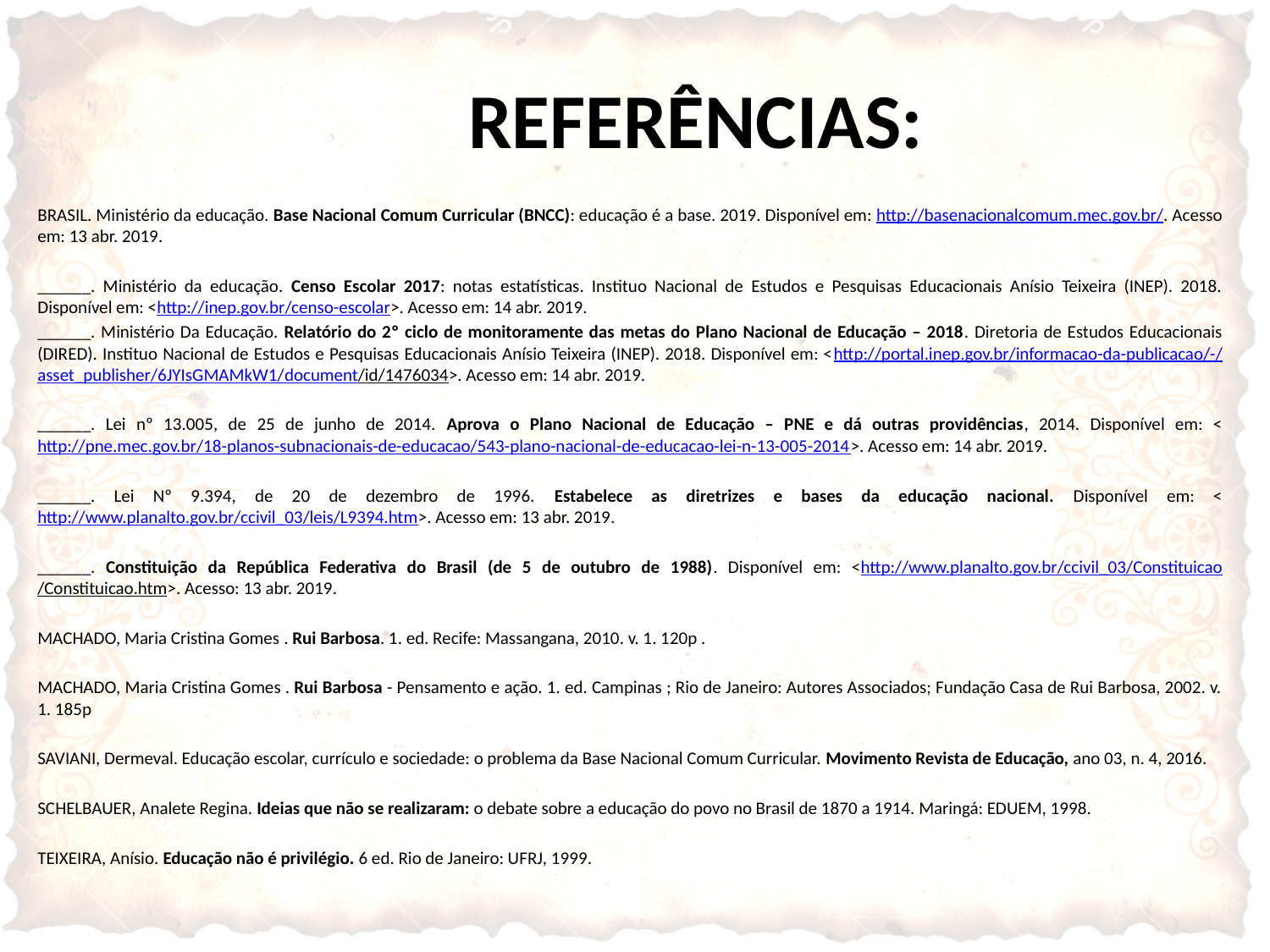

# REFERÊNCIAS:
BRASIL. Ministério da educação. Base Nacional Comum Curricular (BNCC): educação é a base. 2019. Disponível em: http://basenacionalcomum.mec.gov.br/. Acesso em: 13 abr. 2019.

______. Ministério da educação. Censo Escolar 2017: notas estatísticas. Instituo Nacional de Estudos e Pesquisas Educacionais Anísio Teixeira (INEP). 2018. Disponível em: <http://inep.gov.br/censo-escolar>. Acesso em: 14 abr. 2019.
______. Ministério Da Educação. Relatório do 2º ciclo de monitoramente das metas do Plano Nacional de Educação – 2018. Diretoria de Estudos Educacionais (DIRED). Instituo Nacional de Estudos e Pesquisas Educacionais Anísio Teixeira (INEP). 2018. Disponível em: <http://portal.inep.gov.br/informacao-da-publicacao/-/asset_publisher/6JYIsGMAMkW1/document/id/1476034>. Acesso em: 14 abr. 2019.

______. Lei nº 13.005, de 25 de junho de 2014. Aprova o Plano Nacional de Educação – PNE e dá outras providências, 2014. Disponível em: <http://pne.mec.gov.br/18-planos-subnacionais-de-educacao/543-plano-nacional-de-educacao-lei-n-13-005-2014>. Acesso em: 14 abr. 2019.

______. Lei Nº 9.394, de 20 de dezembro de 1996. Estabelece as diretrizes e bases da educação nacional. Disponível em: <http://www.planalto.gov.br/ccivil_03/leis/L9394.htm>. Acesso em: 13 abr. 2019.

______. Constituição da República Federativa do Brasil (de 5 de outubro de 1988). Disponível em: <http://www.planalto.gov.br/ccivil_03/Constituicao/Constituicao.htm>. Acesso: 13 abr. 2019.

MACHADO, Maria Cristina Gomes . Rui Barbosa. 1. ed. Recife: Massangana, 2010. v. 1. 120p .

MACHADO, Maria Cristina Gomes . Rui Barbosa - Pensamento e ação. 1. ed. Campinas ; Rio de Janeiro: Autores Associados; Fundação Casa de Rui Barbosa, 2002. v. 1. 185p

SAVIANI, Dermeval. Educação escolar, currículo e sociedade: o problema da Base Nacional Comum Curricular. Movimento Revista de Educação, ano 03, n. 4, 2016.

SCHELBAUER, Analete Regina. Ideias que não se realizaram: o debate sobre a educação do povo no Brasil de 1870 a 1914. Maringá: EDUEM, 1998.

TEIXEIRA, Anísio. Educação não é privilégio. 6 ed. Rio de Janeiro: UFRJ, 1999.